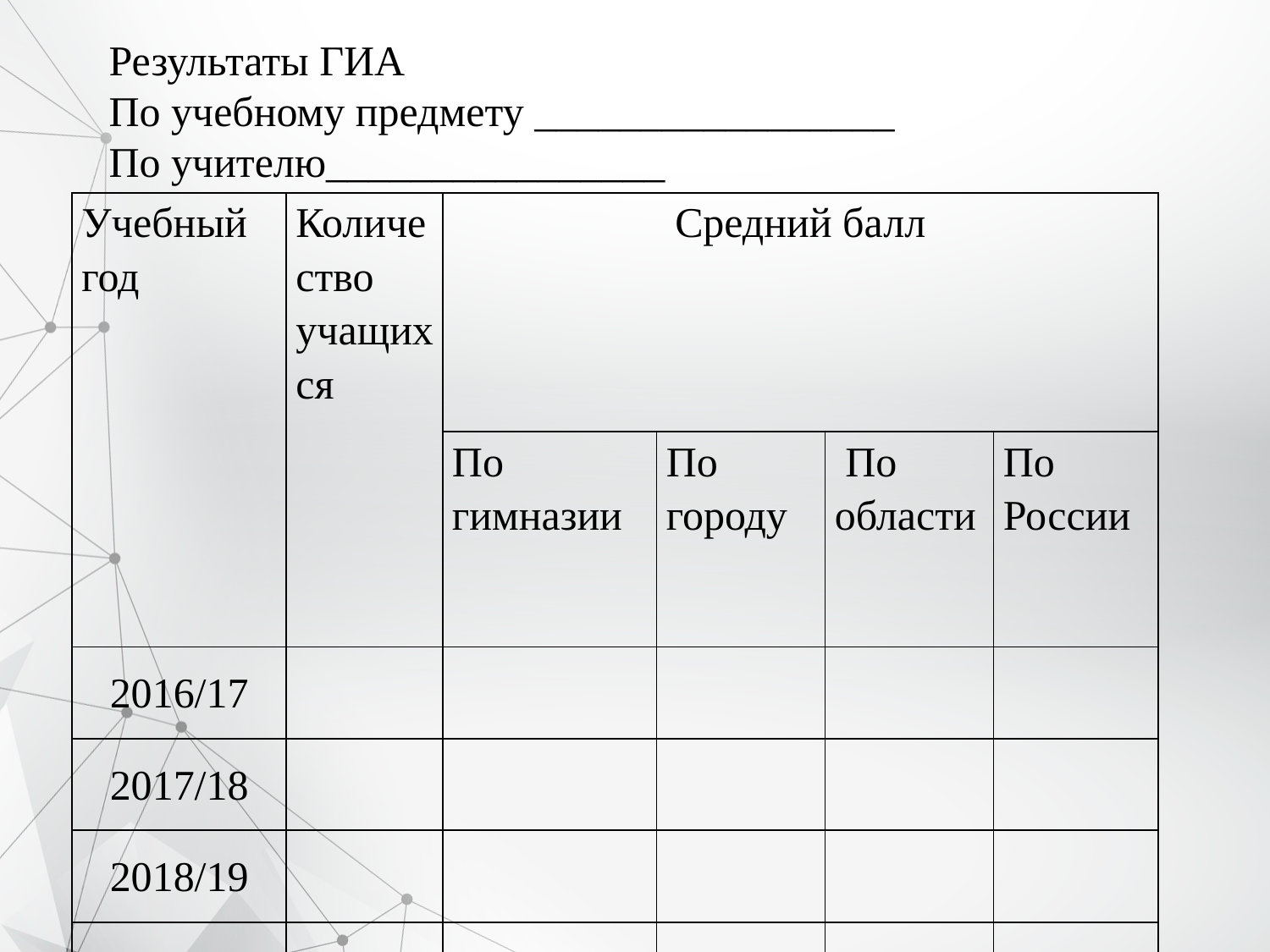

Результаты ГИА
По учебному предмету _________________
По учителю________________
| Учебный год | Количество учащихся | Средний балл |  |  |  |
| --- | --- | --- | --- | --- | --- |
|  |  | По гимназии | По городу | По области | По России |
| 2016/17 |  |  |  |  |  |
| 2017/18 |  |  |  |  |  |
| 2018/19 |  |  |  |  |  |
| 2019/20 |  |  |  |  |  |